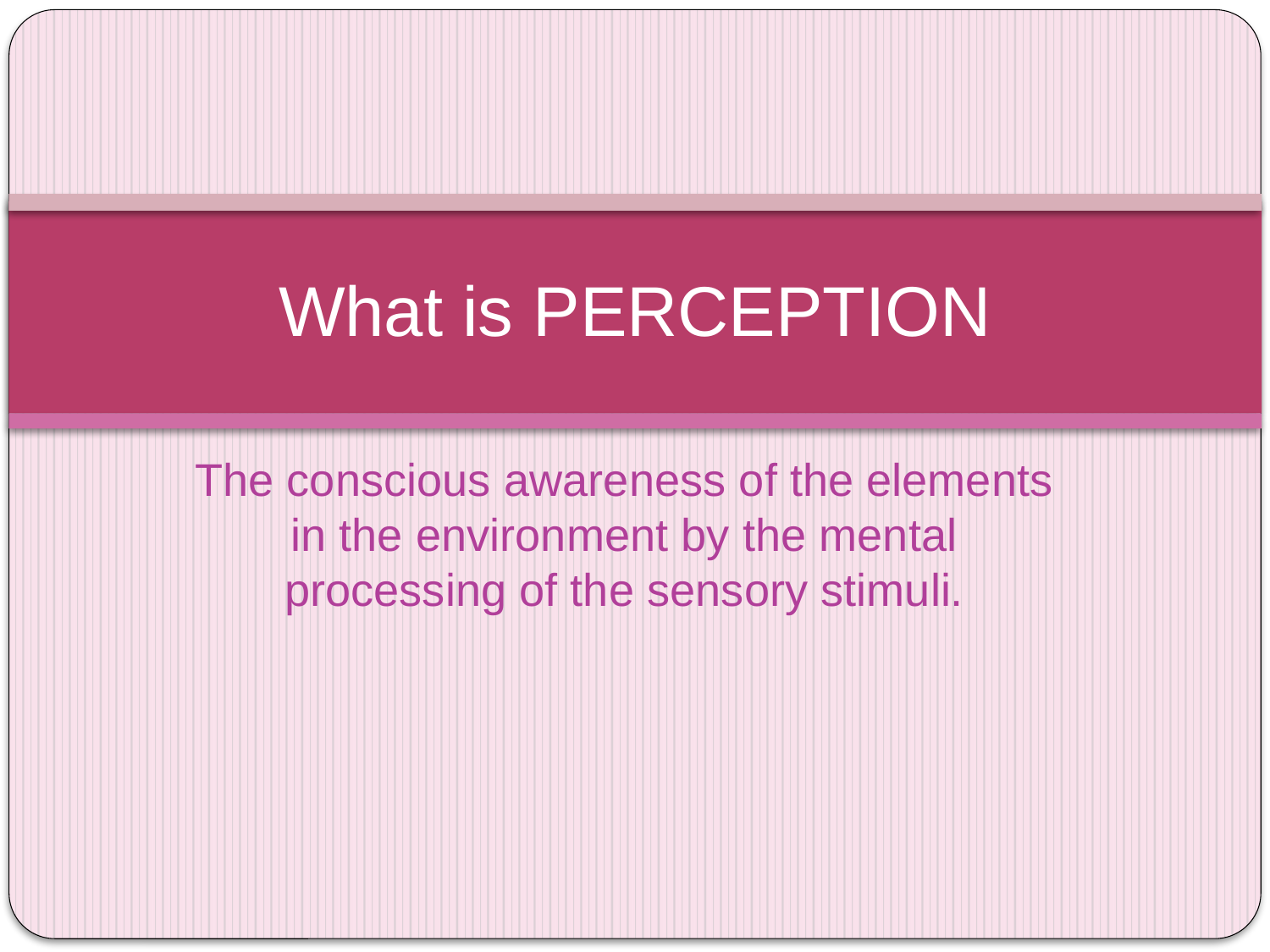

# What is PERCEPTION
The conscious awareness of the elements in the environment by the mental processing of the sensory stimuli.